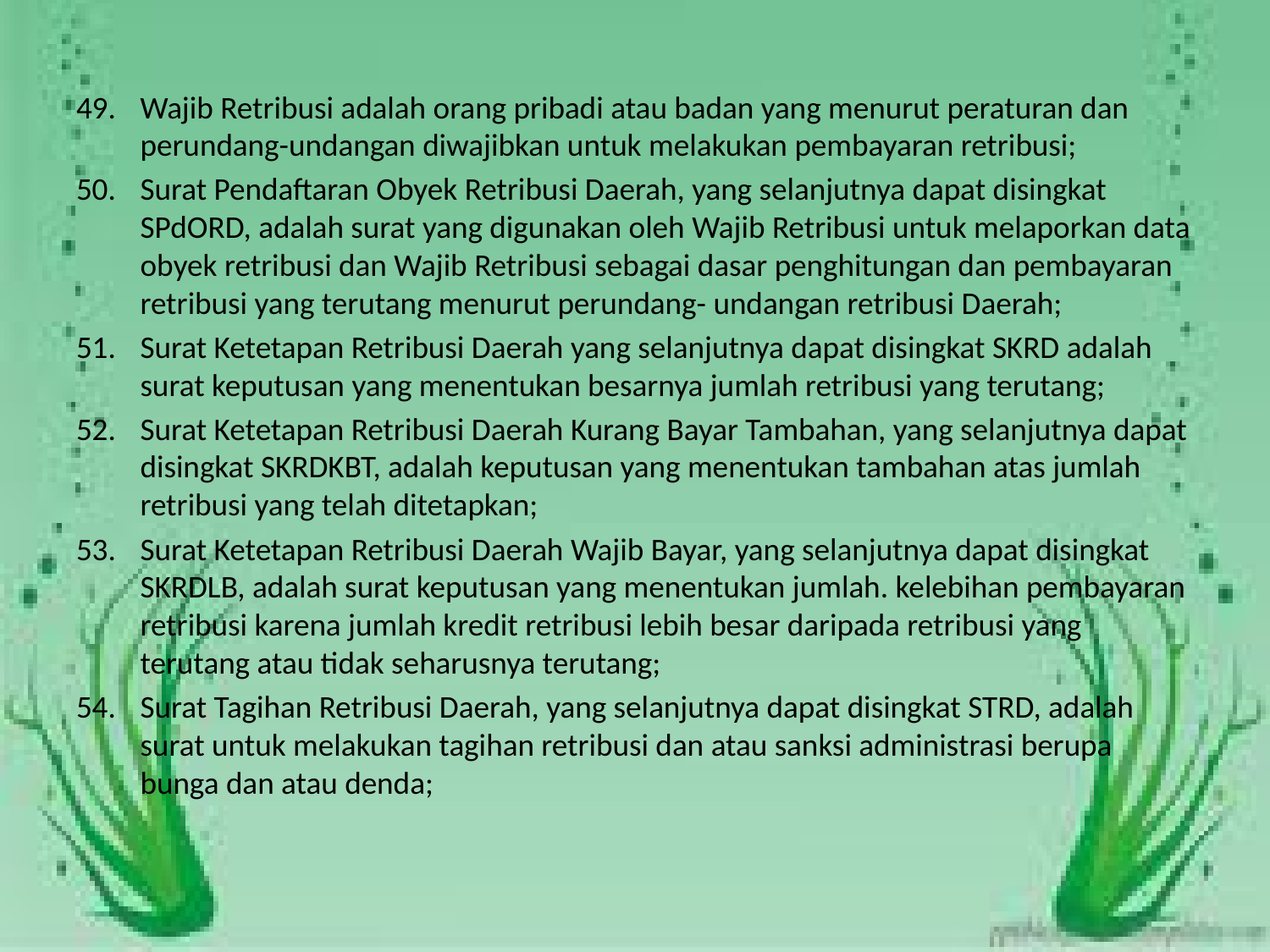

Wajib Retribusi adalah orang pribadi atau badan yang menurut peraturan dan perundang-undangan diwajibkan untuk melakukan pembayaran retribusi;
Surat Pendaftaran Obyek Retribusi Daerah, yang selanjutnya dapat disingkat SPdORD, adalah surat yang digunakan oleh Wajib Retribusi untuk melaporkan data obyek retribusi dan Wajib Retribusi sebagai dasar penghitungan dan pembayaran retribusi yang terutang menurut perundang- undangan retribusi Daerah;
Surat Ketetapan Retribusi Daerah yang selanjutnya dapat disingkat SKRD adalah surat keputusan yang menentukan besarnya jumlah retribusi yang terutang;
Surat Ketetapan Retribusi Daerah Kurang Bayar Tambahan, yang selanjutnya dapat disingkat SKRDKBT, adalah keputusan yang menentukan tambahan atas jumlah retribusi yang telah ditetapkan;
Surat Ketetapan Retribusi Daerah Wajib Bayar, yang selanjutnya dapat disingkat SKRDLB, adalah surat keputusan yang menentukan jumlah. kelebihan pembayaran retribusi karena jumlah kredit retribusi lebih besar daripada retribusi yang terutang atau tidak seharusnya terutang;
Surat Tagihan Retribusi Daerah, yang selanjutnya dapat disingkat STRD, adalah surat untuk melakukan tagihan retribusi dan atau sanksi administrasi berupa bunga dan atau denda;